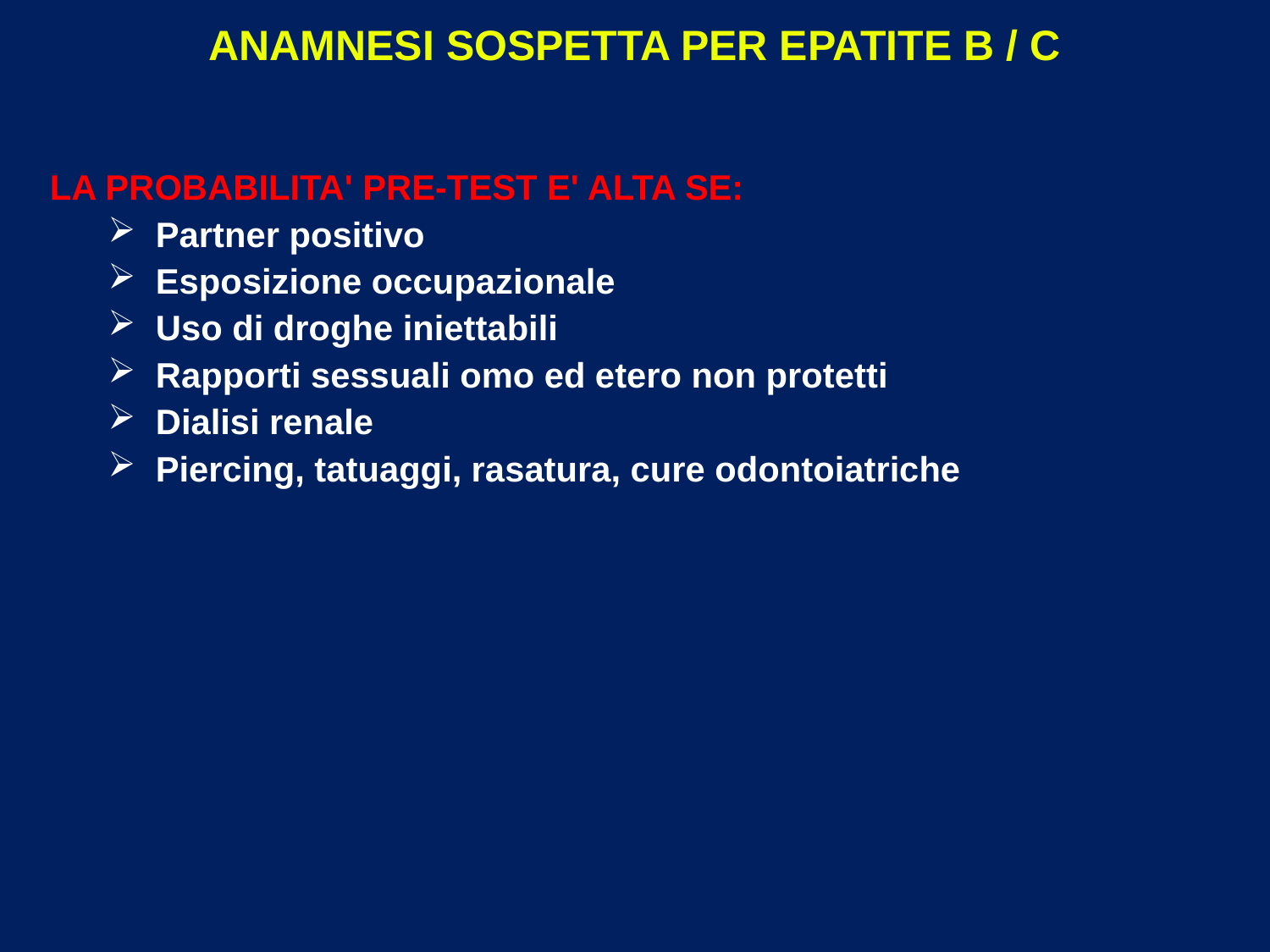

ANAMNESI SOSPETTA PER EPATITE B / C
LA PROBABILITA' PRE-TEST E' ALTA SE:
Partner positivo
Esposizione occupazionale
Uso di droghe iniettabili
Rapporti sessuali omo ed etero non protetti
Dialisi renale
Piercing, tatuaggi, rasatura, cure odontoiatriche